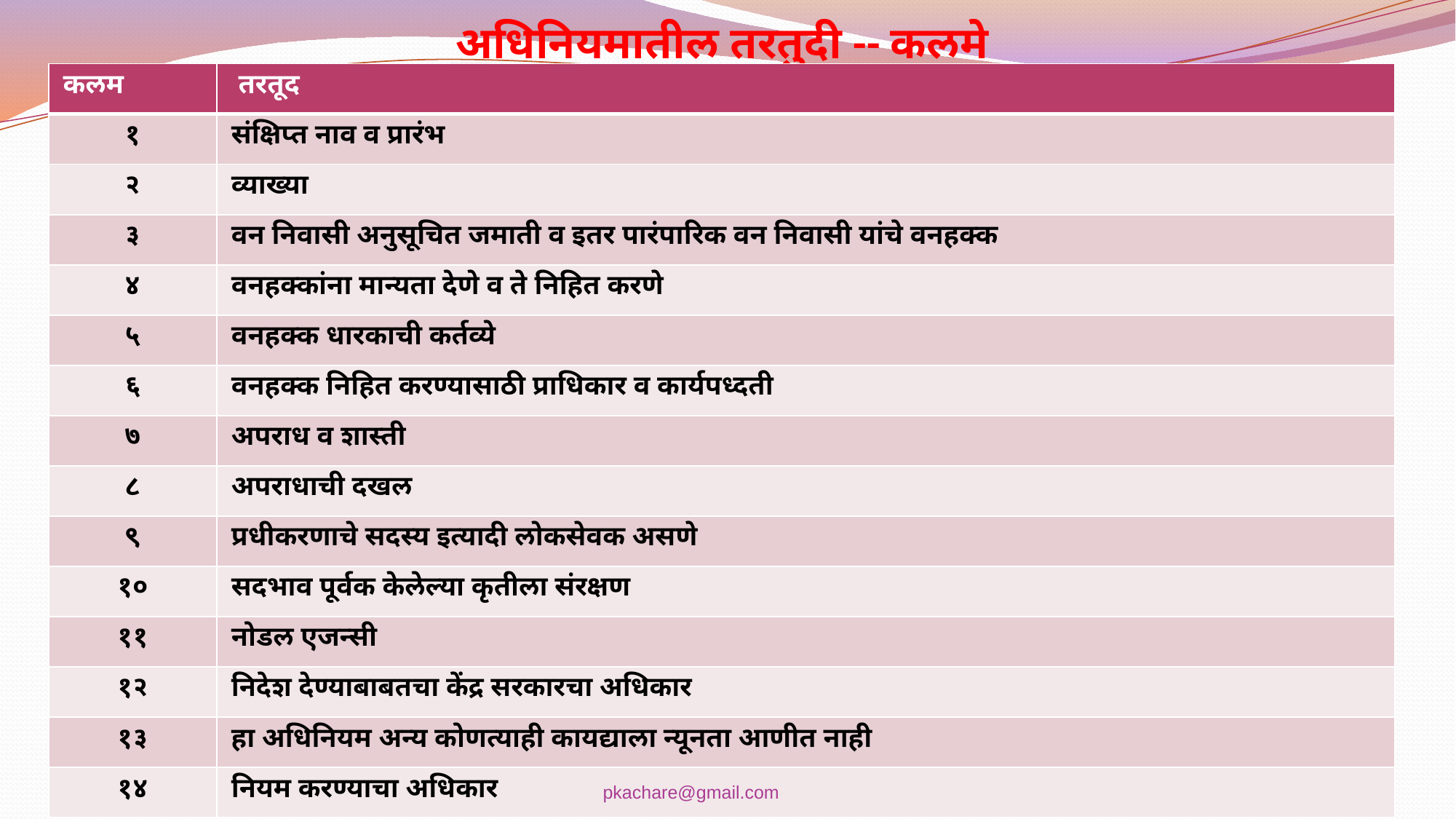

# अधिनियमातील तरतुदी -- कलमे
| कलम | तरतूद |
| --- | --- |
| १ | संक्षिप्त नाव व प्रारंभ |
| २ | व्याख्या |
| ३ | वन निवासी अनुसूचित जमाती व इतर पारंपारिक वन निवासी यांचे वनहक्क |
| ४ | वनहक्कांना मान्यता देणे व ते निहित करणे |
| ५ | वनहक्क धारकाची कर्तव्ये |
| ६ | वनहक्क निहित करण्यासाठी प्राधिकार व कार्यपध्दती |
| ७ | अपराध व शास्ती |
| ८ | अपराधाची दखल |
| ९ | प्रधीकरणाचे सदस्य इत्यादी लोकसेवक असणे |
| १० | सदभाव पूर्वक केलेल्या कृतीला संरक्षण |
| ११ | नोडल एजन्सी |
| १२ | निदेश देण्याबाबतचा केंद्र सरकारचा अधिकार |
| १३ | हा अधिनियम अन्य कोणत्याही कायद्याला न्यूनता आणीत नाही |
| १४ | नियम करण्याचा अधिकार |
pkachare@gmail.com